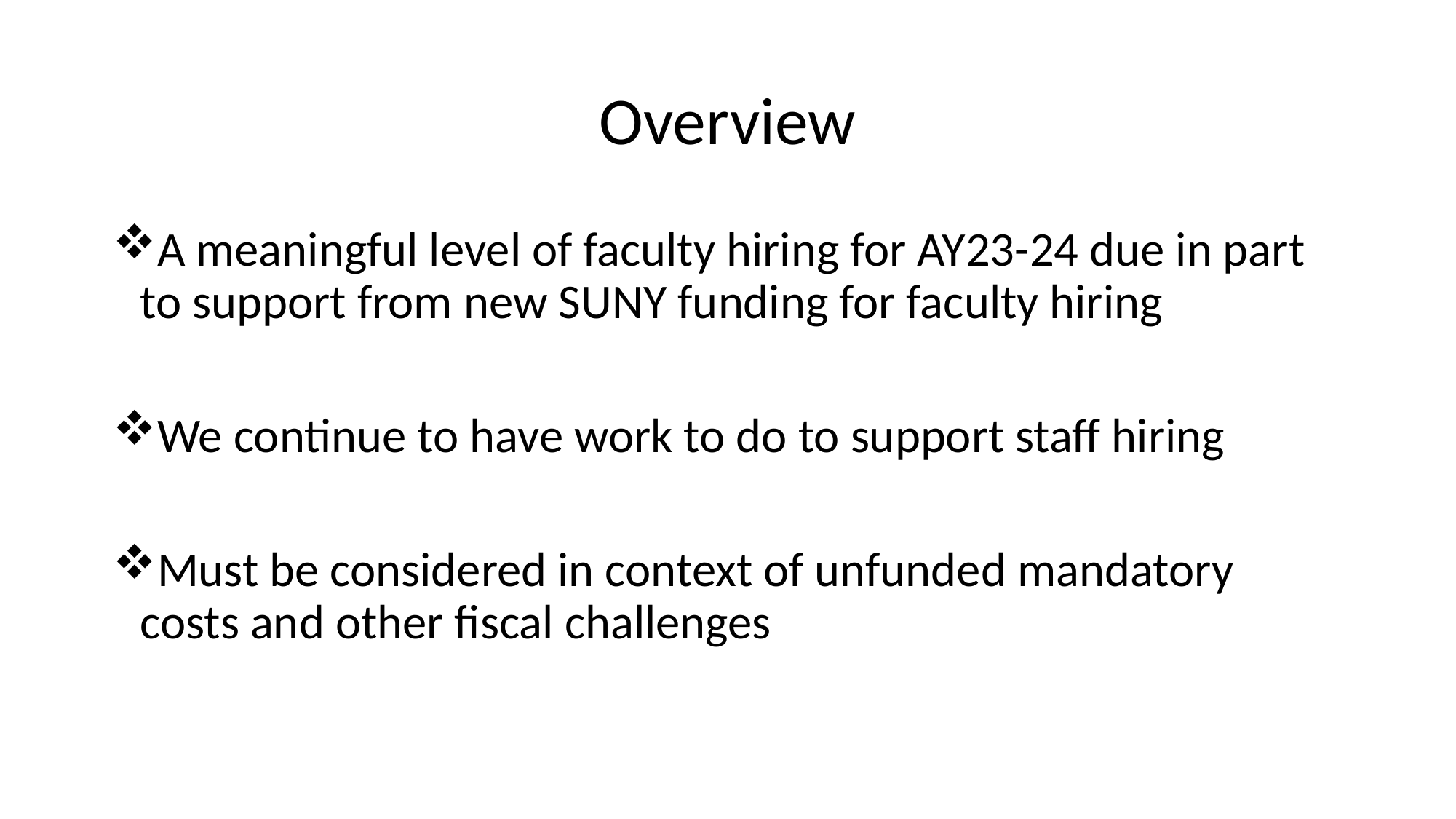

# Overview
A meaningful level of faculty hiring for AY23-24 due in part to support from new SUNY funding for faculty hiring

We continue to have work to do to support staff hiring

Must be considered in context of unfunded mandatory costs and other fiscal challenges